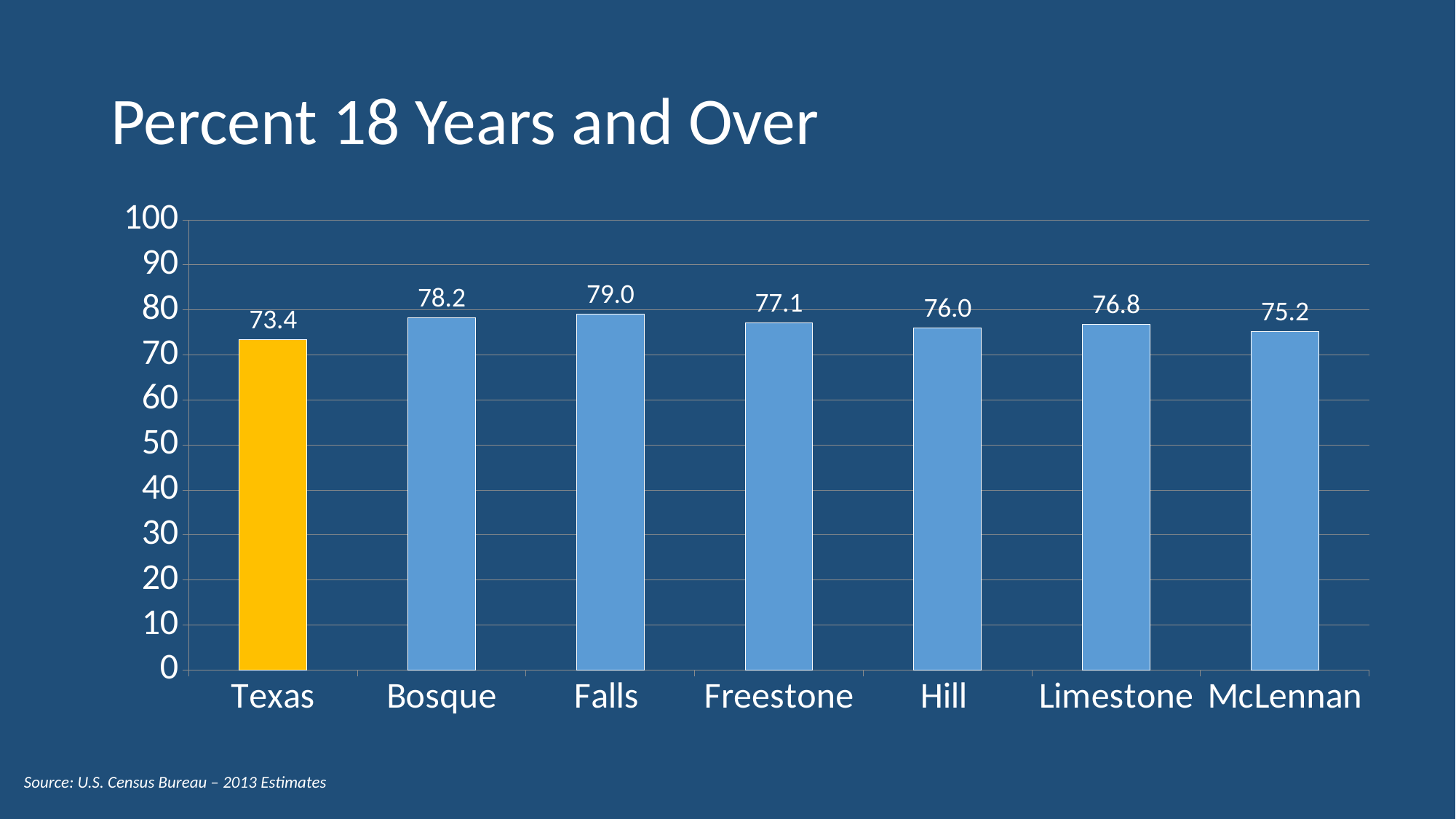

# Percent 18 Years and Over

### Chart

| Category | Series 1 |
|---|---|
| Texas | 73.4 |
| Bosque | 78.2 |
| Falls  | 79.0 |
| Freestone | 77.1 |
| Hill  | 76.0 |
| Limestone | 76.8 |
| McLennan | 75.2 |
Source: U.S. Census Bureau – 2013 Estimates